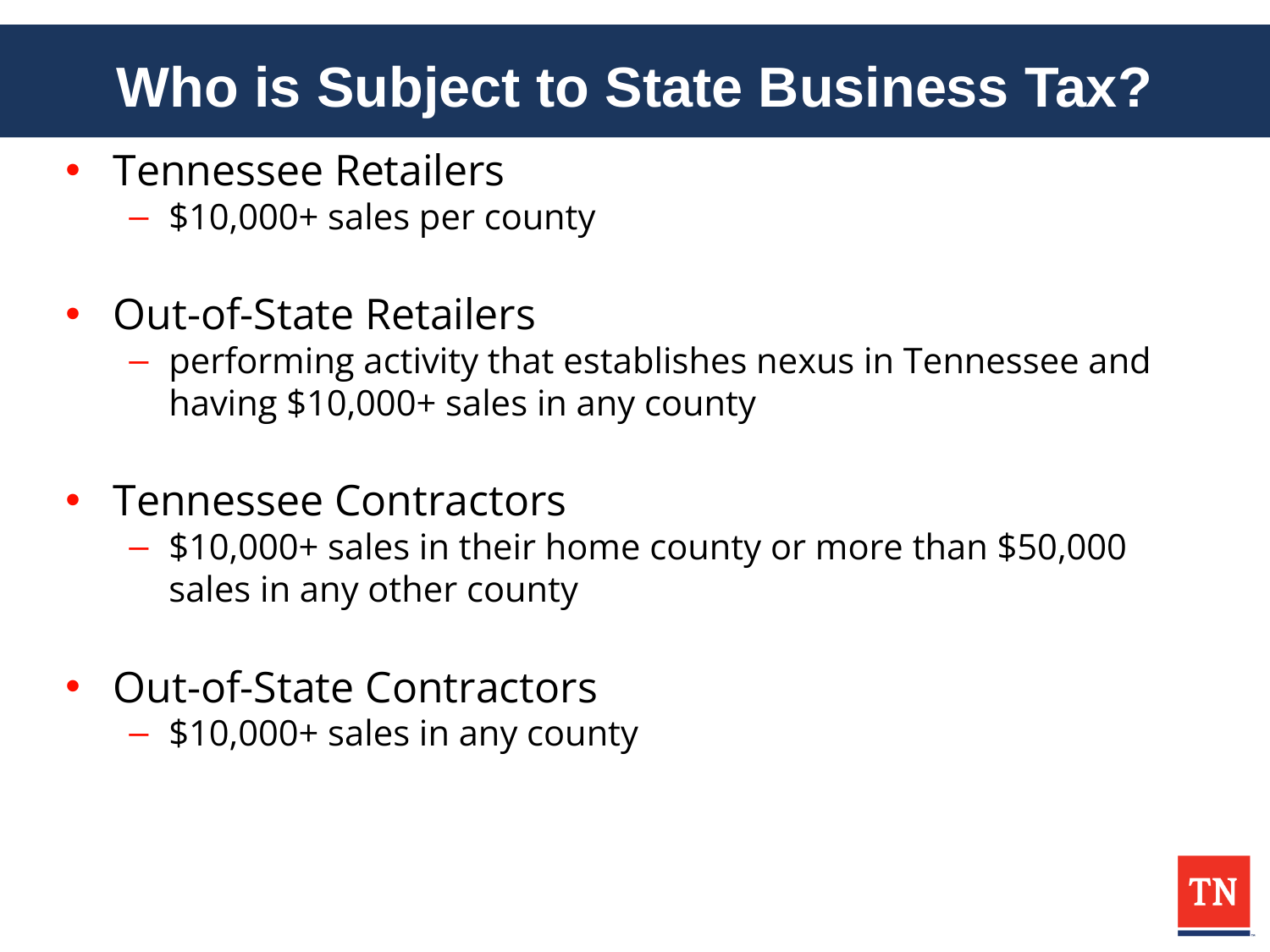

# Who is Subject to State Business Tax?
Tennessee Retailers
$10,000+ sales per county

Out-of-State Retailers
performing activity that establishes nexus in Tennessee and having $10,000+ sales in any county

Tennessee Contractors
$10,000+ sales in their home county or more than $50,000 sales in any other county

Out-of-State Contractors
$10,000+ sales in any county